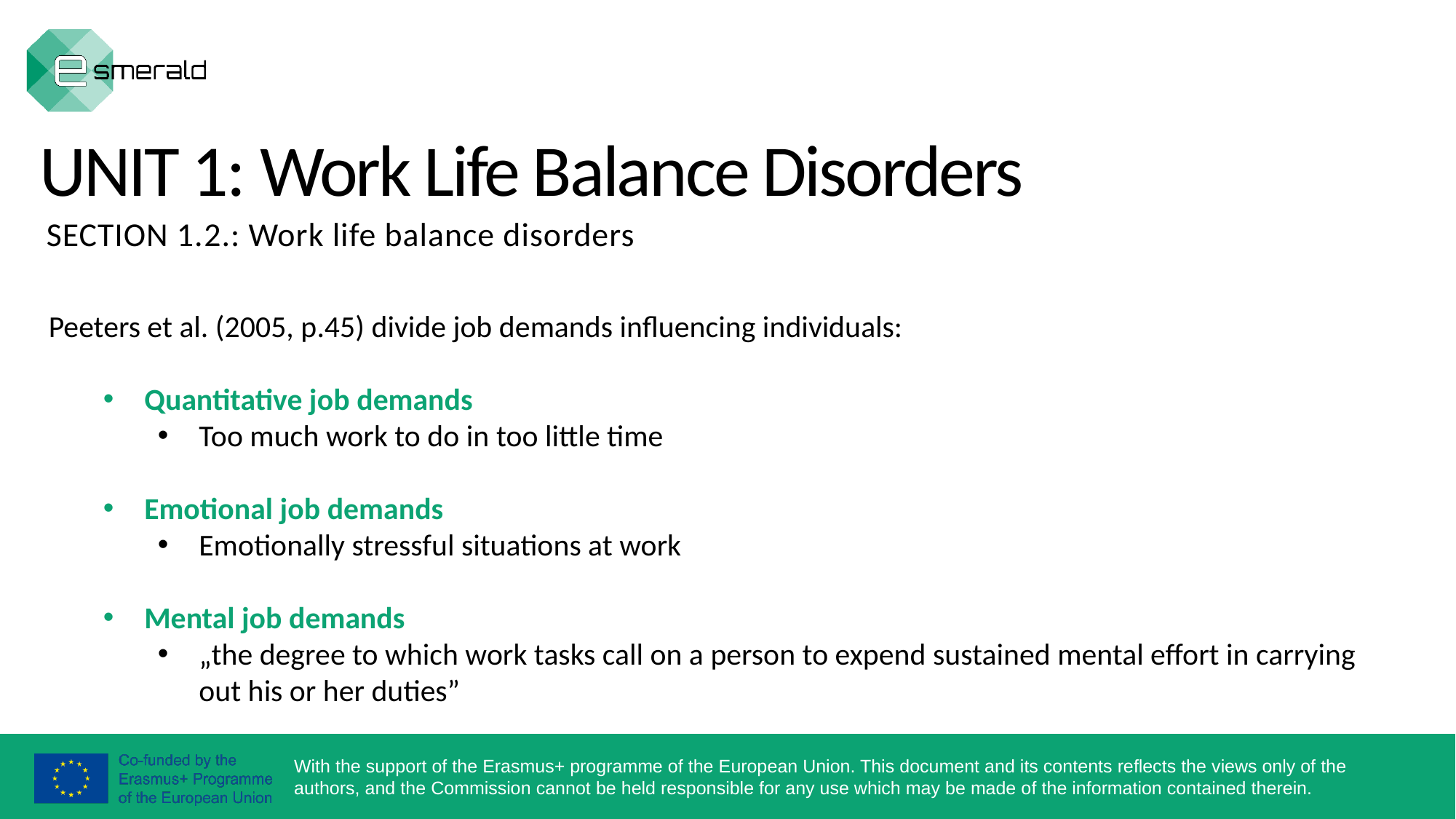

UNIT 1: Work Life Balance Disorders
SECTION 1.2.: Work life balance disorders
Peeters et al. (2005, p.45) divide job demands influencing individuals:

Quantitative job demands
Too much work to do in too little time

Emotional job demands
Emotionally stressful situations at work

Mental job demands
„the degree to which work tasks call on a person to expend sustained mental effort in carrying out his or her duties”